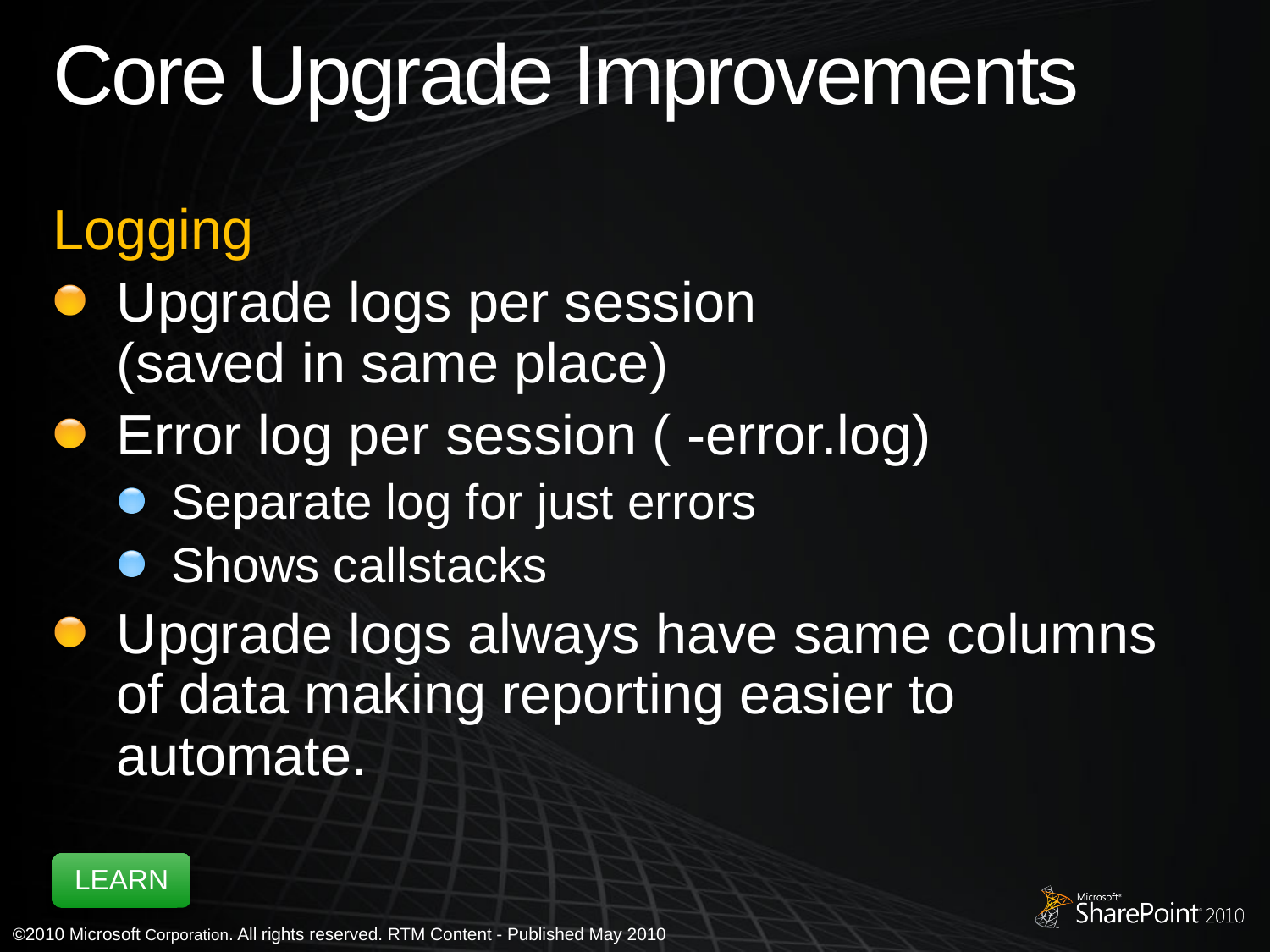

# Core Upgrade Improvements
Logging
Upgrade logs per session
(saved in same place)
Error log per session ( -error.log)
Separate log for just errors
Shows callstacks
Upgrade logs always have same columns of data making reporting easier to automate.